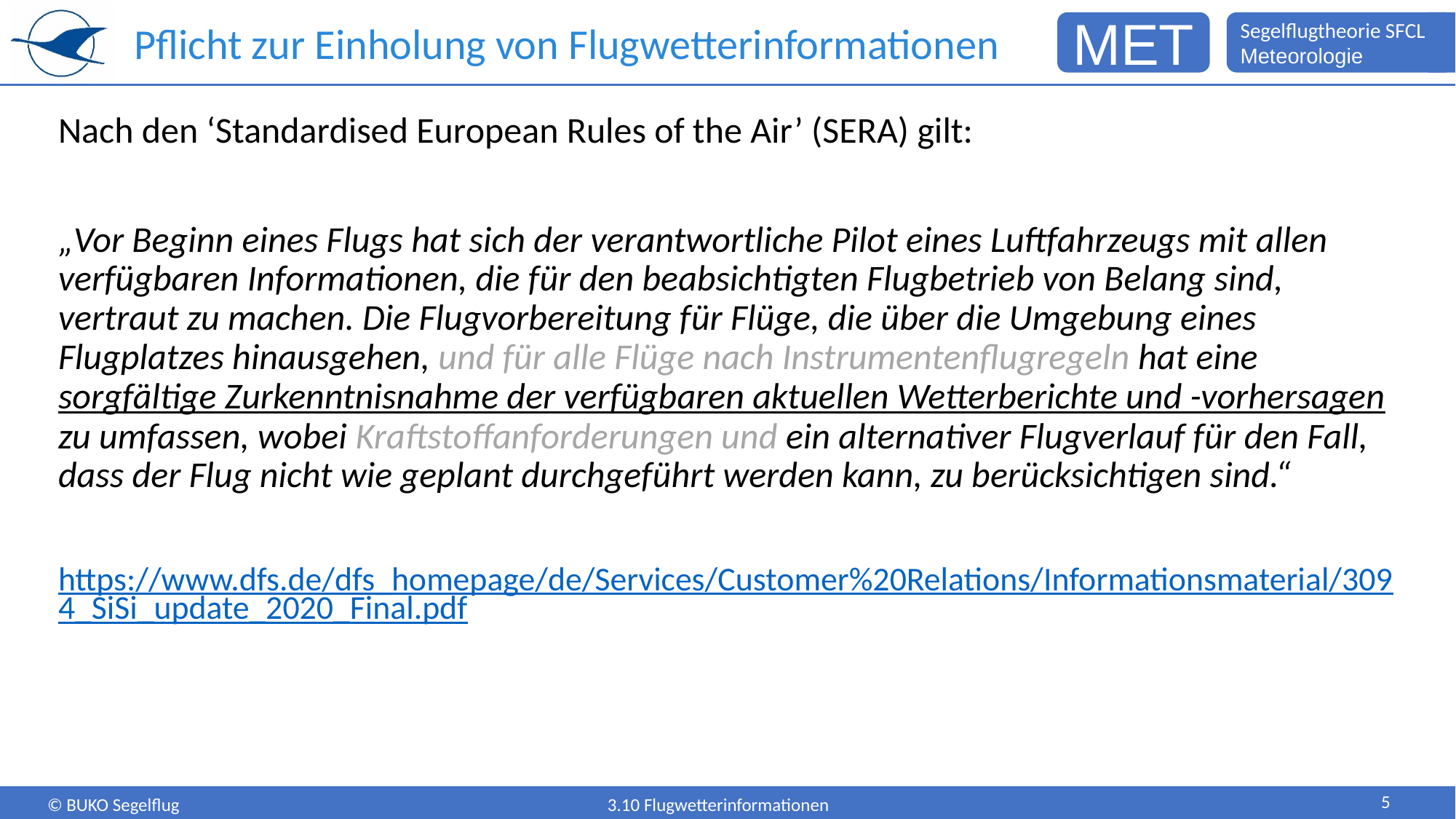

# Pflicht zur Einholung von Flugwetterinformationen
Nach den ‘Standardised European Rules of the Air’ (SERA) gilt:

„Vor Beginn eines Flugs hat sich der verantwortliche Pilot eines Luftfahrzeugs mit allen verfügbaren Informationen, die für den beabsichtigten Flugbetrieb von Belang sind, vertraut zu machen. Die Flugvorbereitung für Flüge, die über die Umgebung eines Flugplatzes hinausgehen, und für alle Flüge nach Instrumentenflugregeln hat eine sorgfältige Zurkenntnisnahme der verfügbaren aktuellen Wetterberichte und -vorhersagen zu umfassen, wobei Kraftstoffanforderungen und ein alternativer Flugverlauf für den Fall, dass der Flug nicht wie geplant durchgeführt werden kann, zu berücksichtigen sind.“

https://www.dfs.de/dfs_homepage/de/Services/Customer%20Relations/Informationsmaterial/3094_SiSi_update_2020_Final.pdf
5
3.10 Flugwetterinformationen